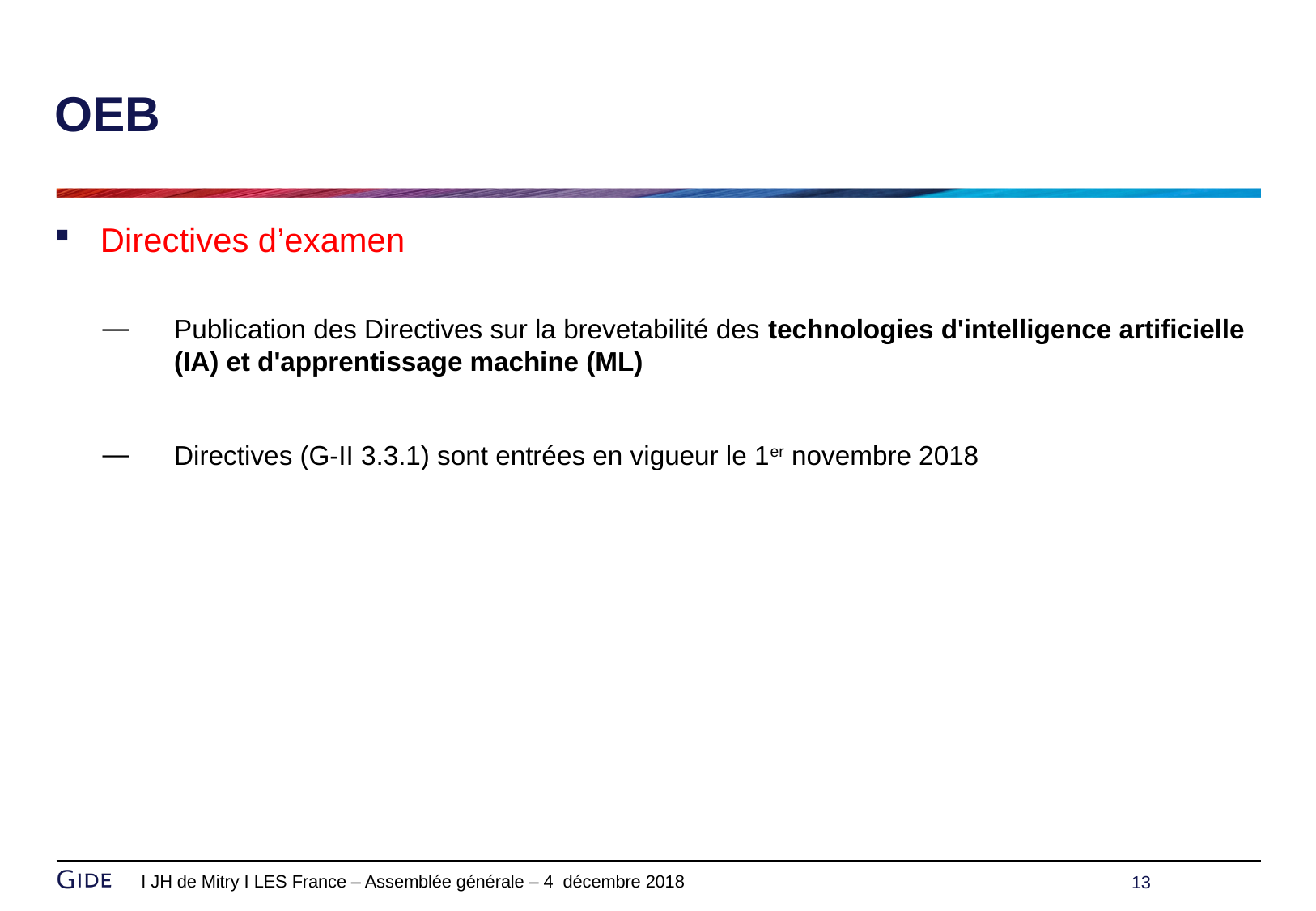

# OEB
Directives d’examen

Publication des Directives sur la brevetabilité des technologies d'intelligence artificielle (IA) et d'apprentissage machine (ML)

Directives (G-II 3.3.1) sont entrées en vigueur le 1er novembre 2018